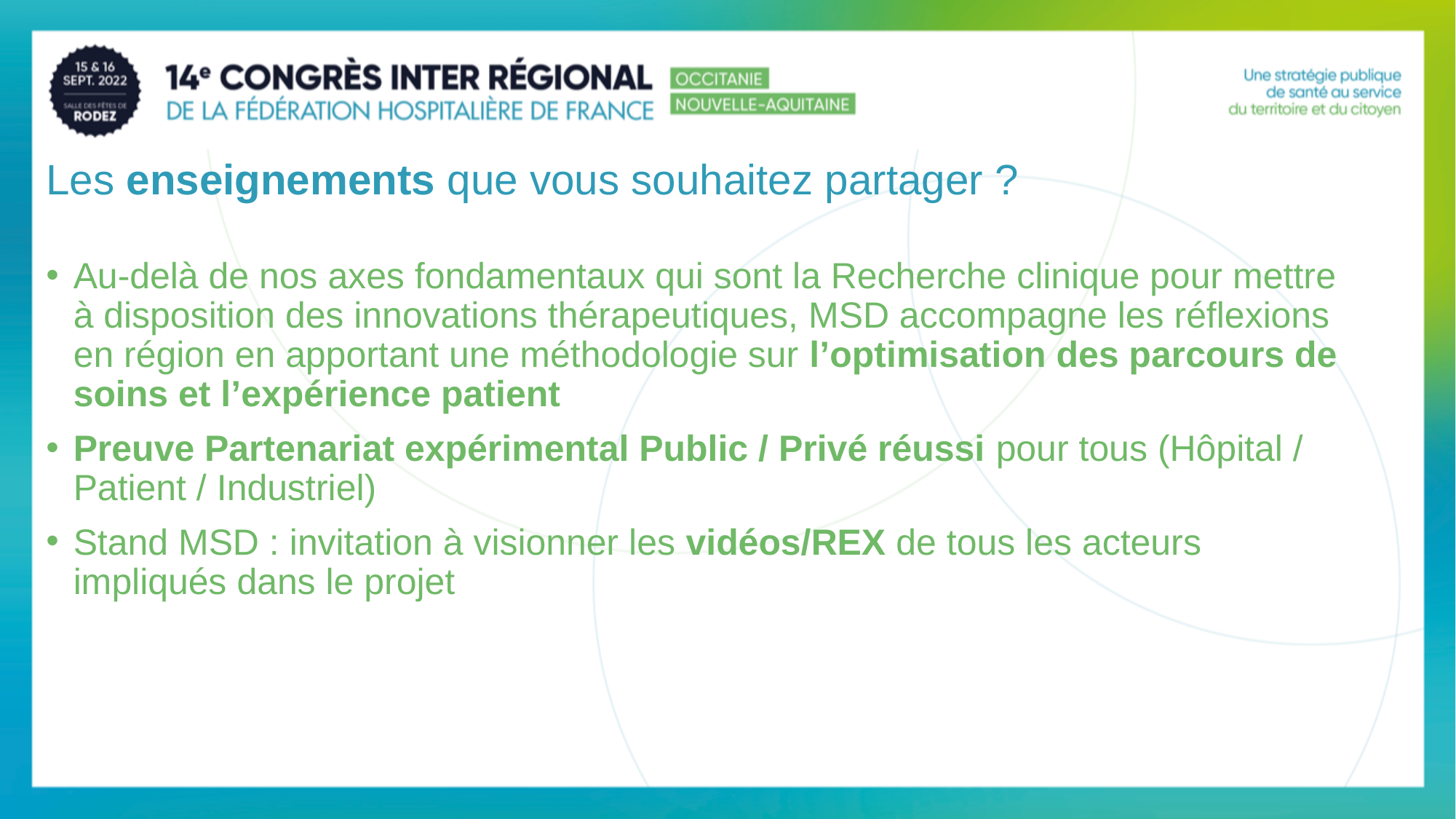

Les enseignements que vous souhaitez partager ?
Au-delà de nos axes fondamentaux qui sont la Recherche clinique pour mettre à disposition des innovations thérapeutiques, MSD accompagne les réflexions en région en apportant une méthodologie sur l’optimisation des parcours de soins et l’expérience patient
Preuve Partenariat expérimental Public / Privé réussi pour tous (Hôpital / Patient / Industriel)
Stand MSD : invitation à visionner les vidéos/REX de tous les acteurs impliqués dans le projet